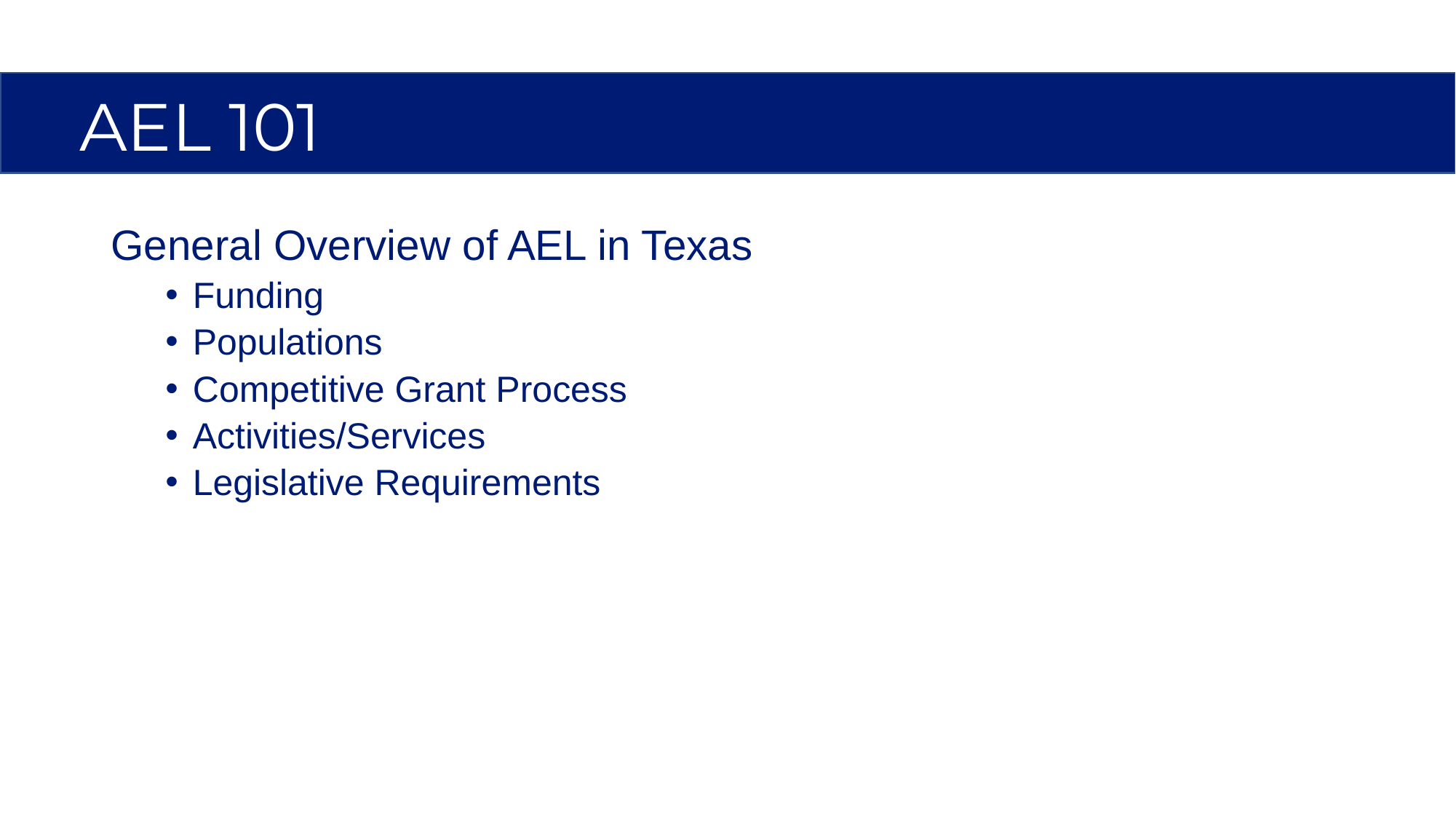

# AEL 101
General Overview of AEL in Texas
Funding
Populations
Competitive Grant Process
Activities/Services
Legislative Requirements